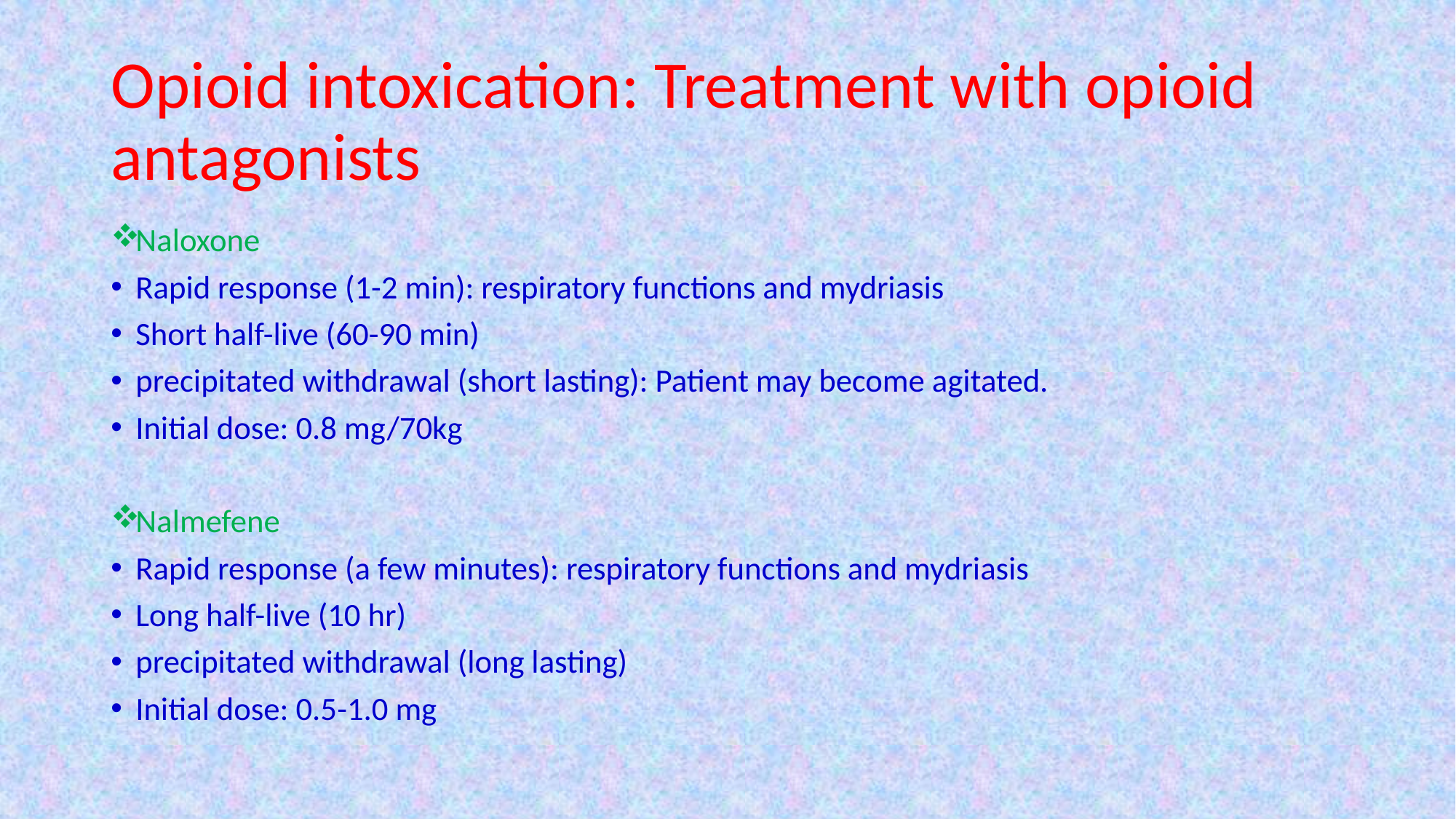

# Opioid intoxication: Treatment with opioid antagonists
Naloxone
Rapid response (1-2 min): respiratory functions and mydriasis
Short half-live (60-90 min)
precipitated withdrawal (short lasting): Patient may become agitated.
Initial dose: 0.8 mg/70kg

Nalmefene
Rapid response (a few minutes): respiratory functions and mydriasis
Long half-live (10 hr)
precipitated withdrawal (long lasting)
Initial dose: 0.5-1.0 mg